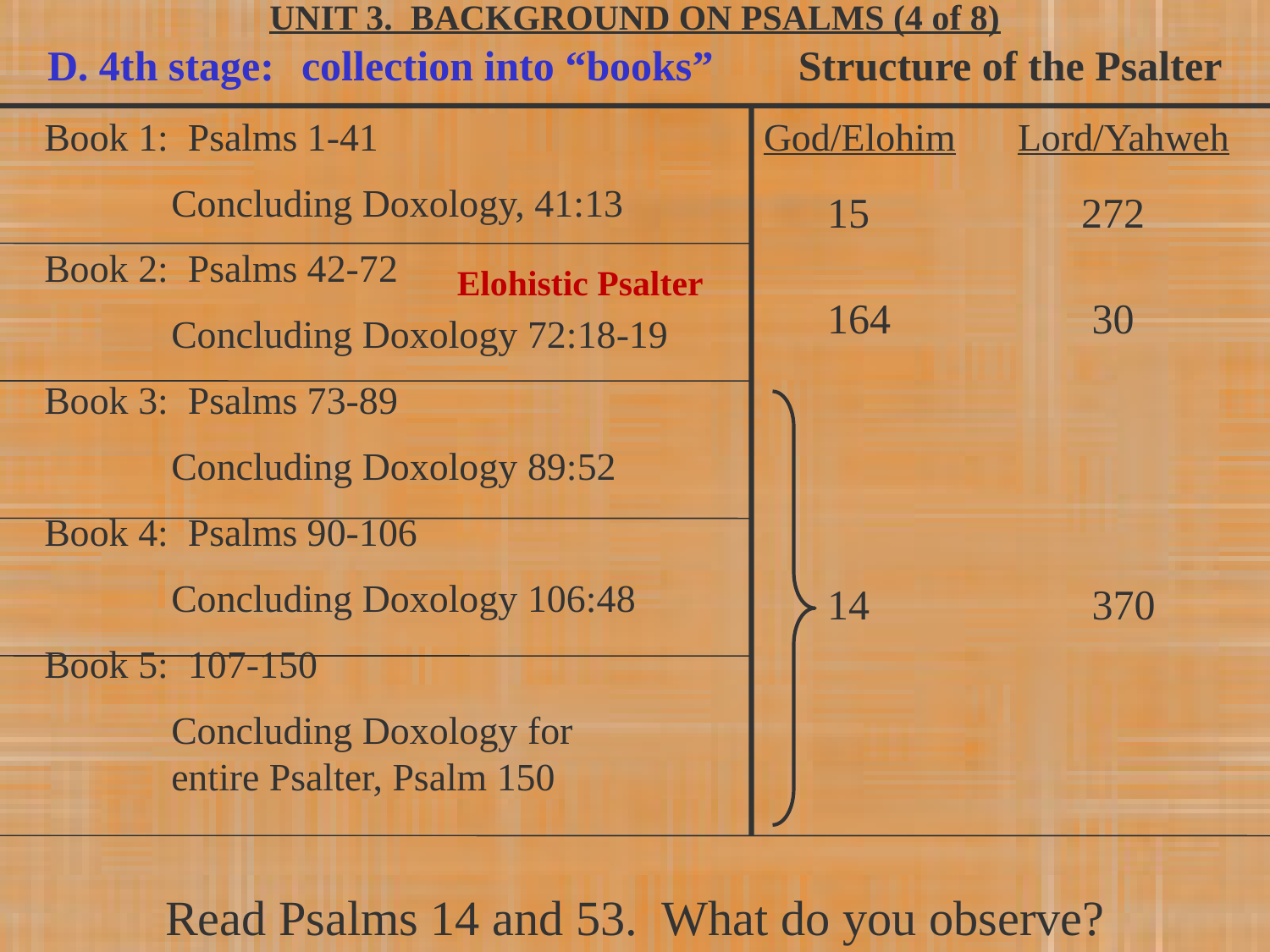

# UNIT 3.  BACKGROUND ON PSALMS (4 of 8) D. 4th stage:	collection into “books”        Structure of the Psalter

Book 1:  Psalms 1-41
	Concluding Doxology, 41:13
Book 2:  Psalms 42-72
	Concluding Doxology 72:18-19
Book 3:  Psalms 73-89
	Concluding Doxology 89:52
Book 4:  Psalms 90-106
	Concluding Doxology 106:48
Book 5:  107-150
	Concluding Doxology for 		entire Psalter, Psalm 150

God/Elohim	Lord/Yahweh
15		272

Elohistic Psalter
164		 30

14		 370

Read Psalms 14 and 53.  What do you observe?